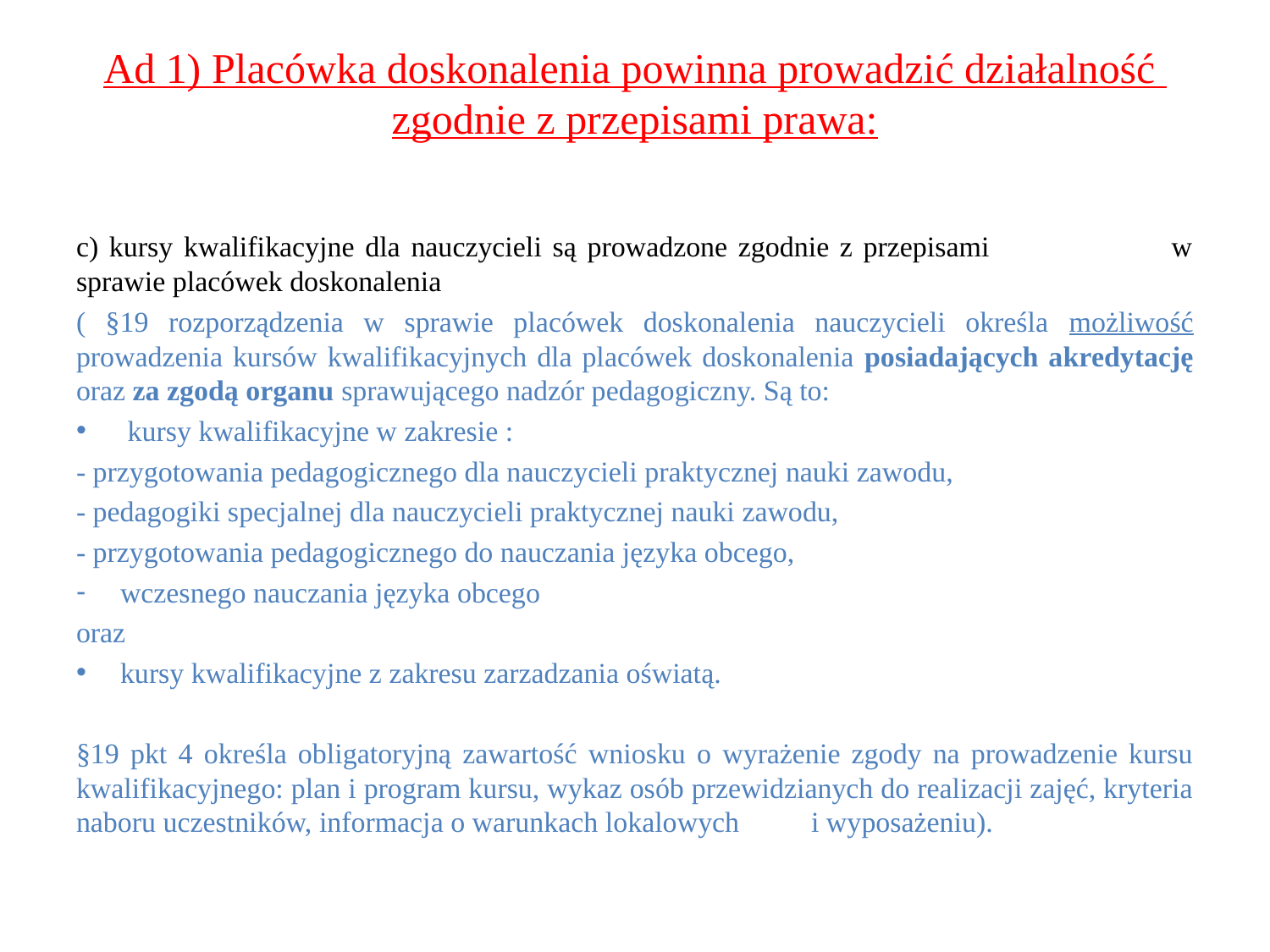

# Ad 1) Placówka doskonalenia powinna prowadzić działalność zgodnie z przepisami prawa:
c) kursy kwalifikacyjne dla nauczycieli są prowadzone zgodnie z przepisami                 w sprawie placówek doskonalenia
( §19 rozporządzenia w sprawie placówek doskonalenia nauczycieli określa możliwość prowadzenia kursów kwalifikacyjnych dla placówek doskonalenia posiadających akredytację oraz za zgodą organu sprawującego nadzór pedagogiczny. Są to:
 kursy kwalifikacyjne w zakresie :
- przygotowania pedagogicznego dla nauczycieli praktycznej nauki zawodu,
- pedagogiki specjalnej dla nauczycieli praktycznej nauki zawodu,
- przygotowania pedagogicznego do nauczania języka obcego,
wczesnego nauczania języka obcego
oraz
kursy kwalifikacyjne z zakresu zarzadzania oświatą.

§19 pkt 4 określa obligatoryjną zawartość wniosku o wyrażenie zgody na prowadzenie kursu kwalifikacyjnego: plan i program kursu, wykaz osób przewidzianych do realizacji zajęć, kryteria naboru uczestników, informacja o warunkach lokalowych          i wyposażeniu).